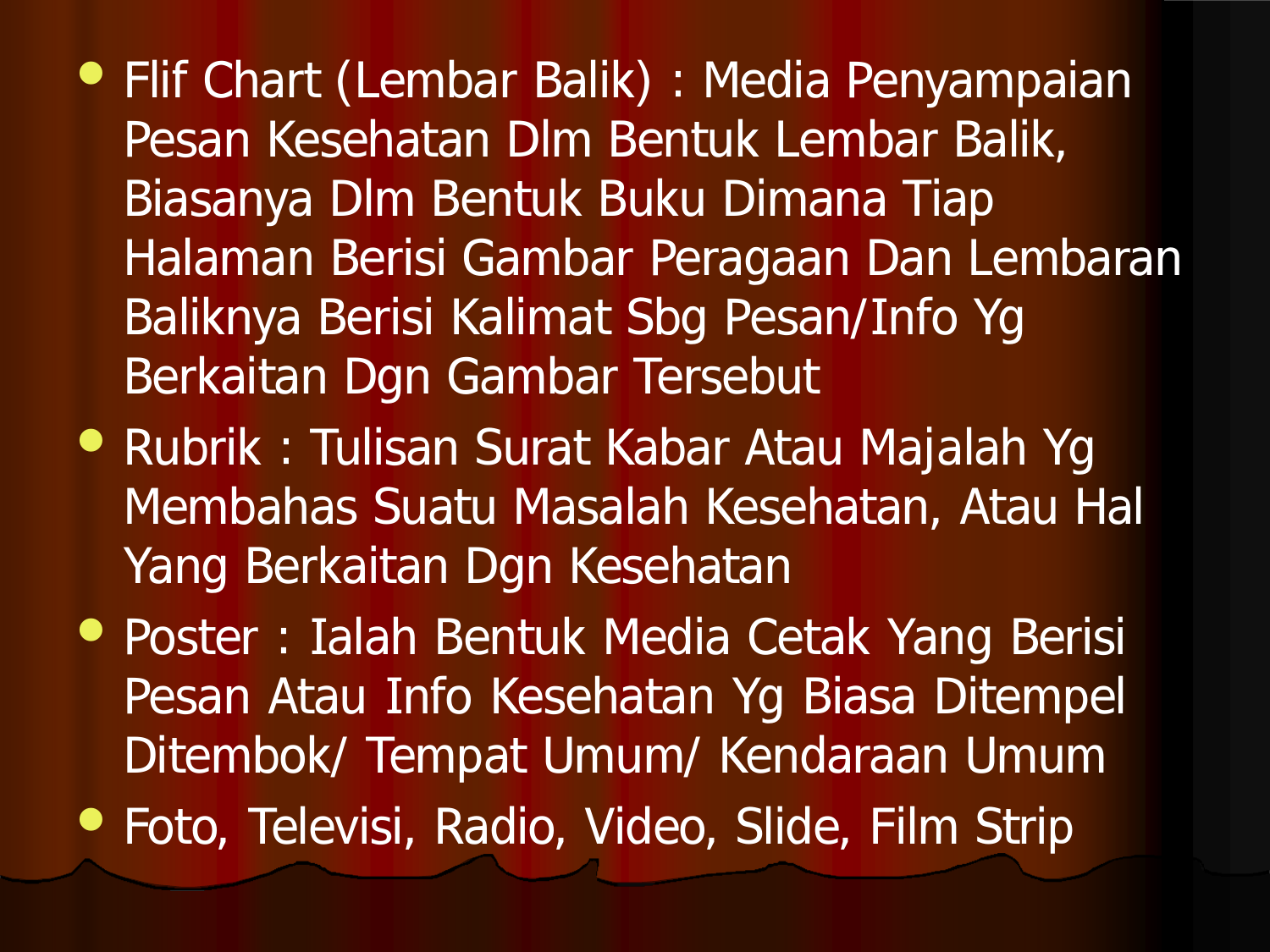

Flif Chart (Lembar Balik) : Media Penyampaian Pesan Kesehatan Dlm Bentuk Lembar Balik, Biasanya Dlm Bentuk Buku Dimana Tiap Halaman Berisi Gambar Peragaan Dan Lembaran Baliknya Berisi Kalimat Sbg Pesan/Info Yg Berkaitan Dgn Gambar Tersebut
Rubrik : Tulisan Surat Kabar Atau Majalah Yg Membahas Suatu Masalah Kesehatan, Atau Hal Yang Berkaitan Dgn Kesehatan
Poster : Ialah Bentuk Media Cetak Yang Berisi Pesan Atau Info Kesehatan Yg Biasa Ditempel Ditembok/ Tempat Umum/ Kendaraan Umum
Foto, Televisi, Radio, Video, Slide, Film Strip